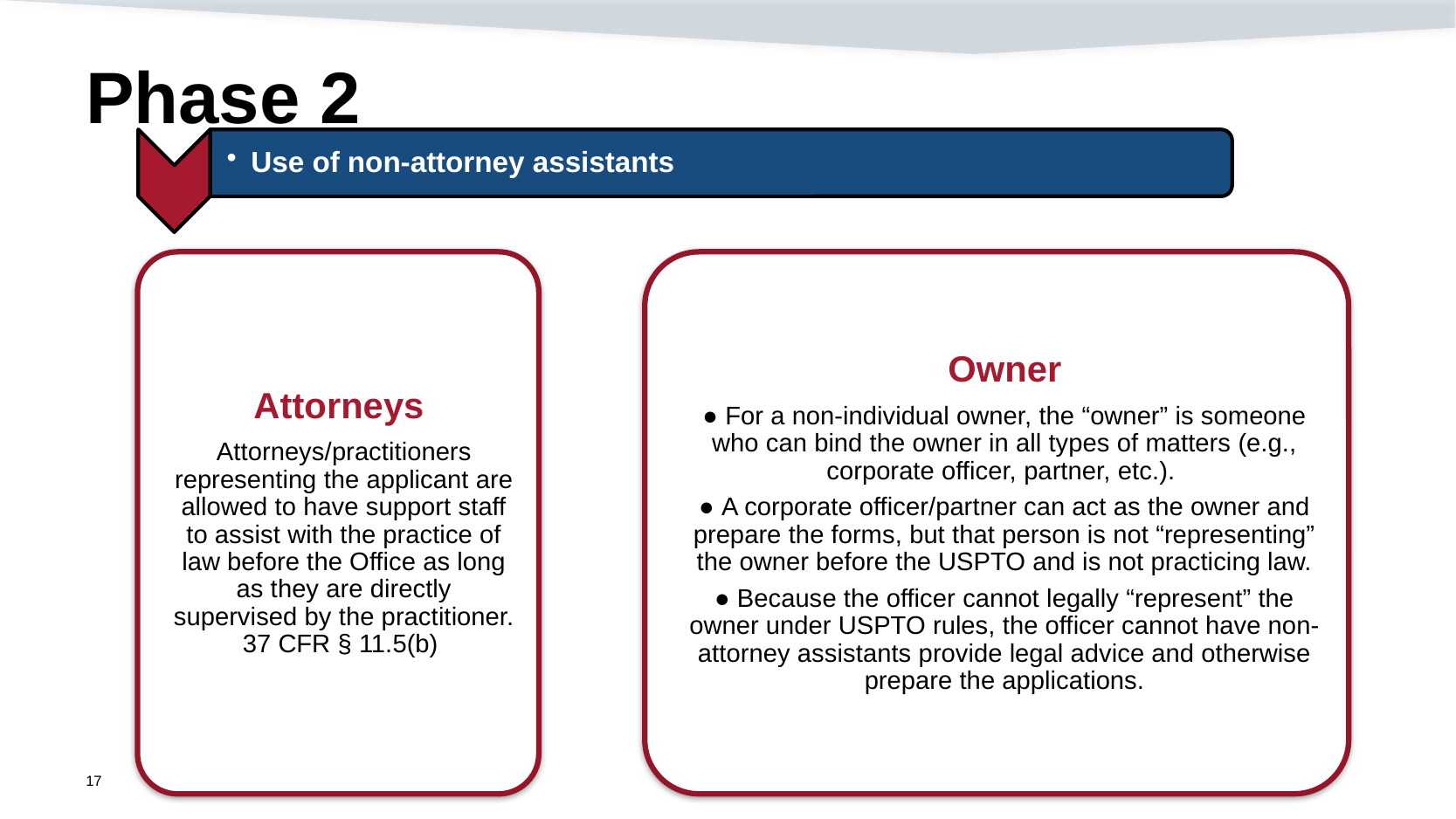

# Phase 2

Use of non-attorney assistants
Owner
● For a non-individual owner, the “owner” is someone who can bind the owner in all types of matters (e.g., corporate officer, partner, etc.).
● A corporate officer/partner can act as the owner and prepare the forms, but that person is not “representing” the owner before the USPTO and is not practicing law.
● Because the officer cannot legally “represent” the owner under USPTO rules, the officer cannot have non-attorney assistants provide legal advice and otherwise prepare the applications.
Attorneys
Attorneys/practitioners representing the applicant are allowed to have support staff to assist with the practice of law before the Office as long as they are directly supervised by the practitioner. 37 CFR § 11.5(b)
17